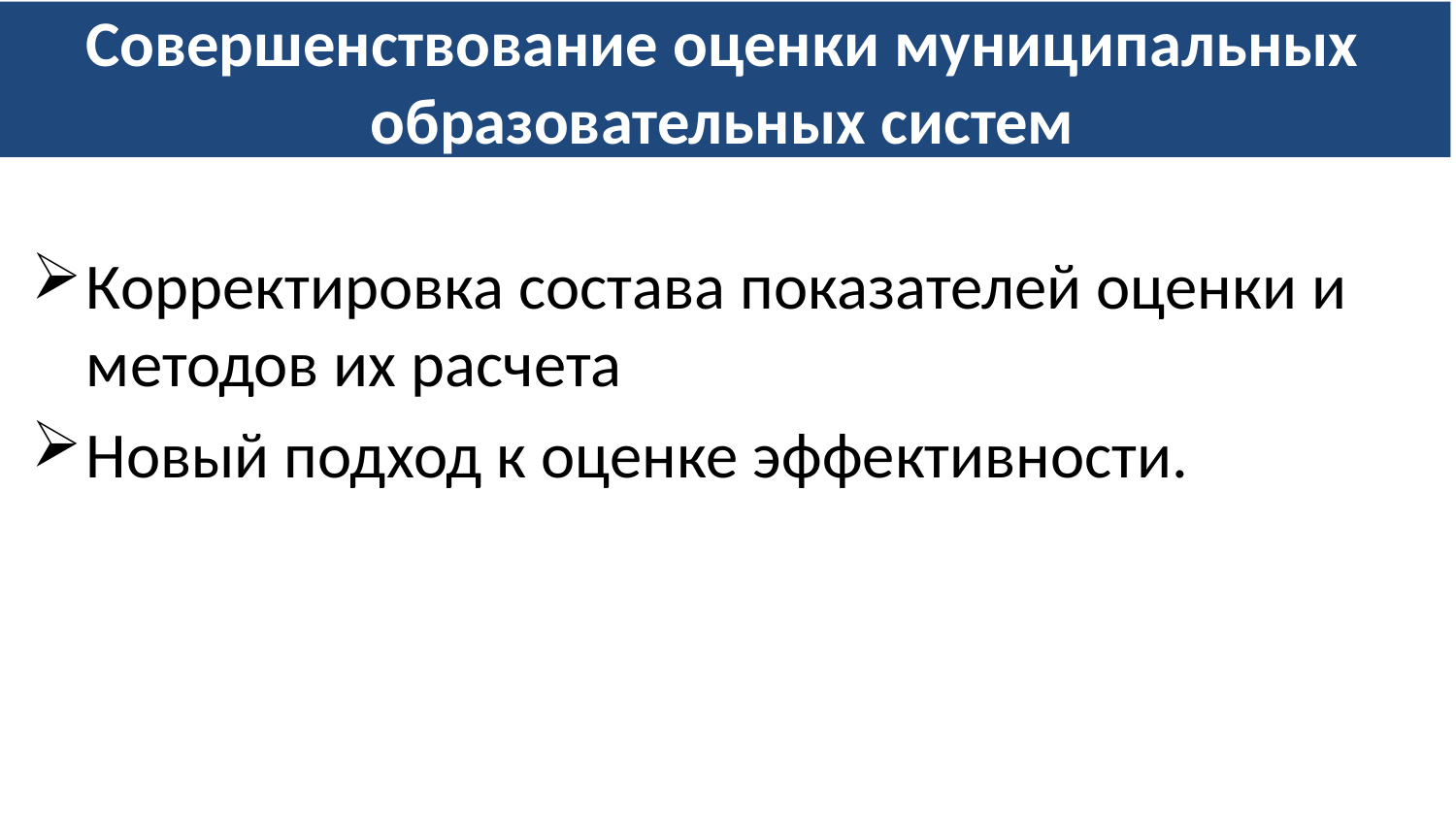

# Совершенствование оценки муниципальных образовательных систем
Корректировка состава показателей оценки и методов их расчета
Новый подход к оценке эффективности.